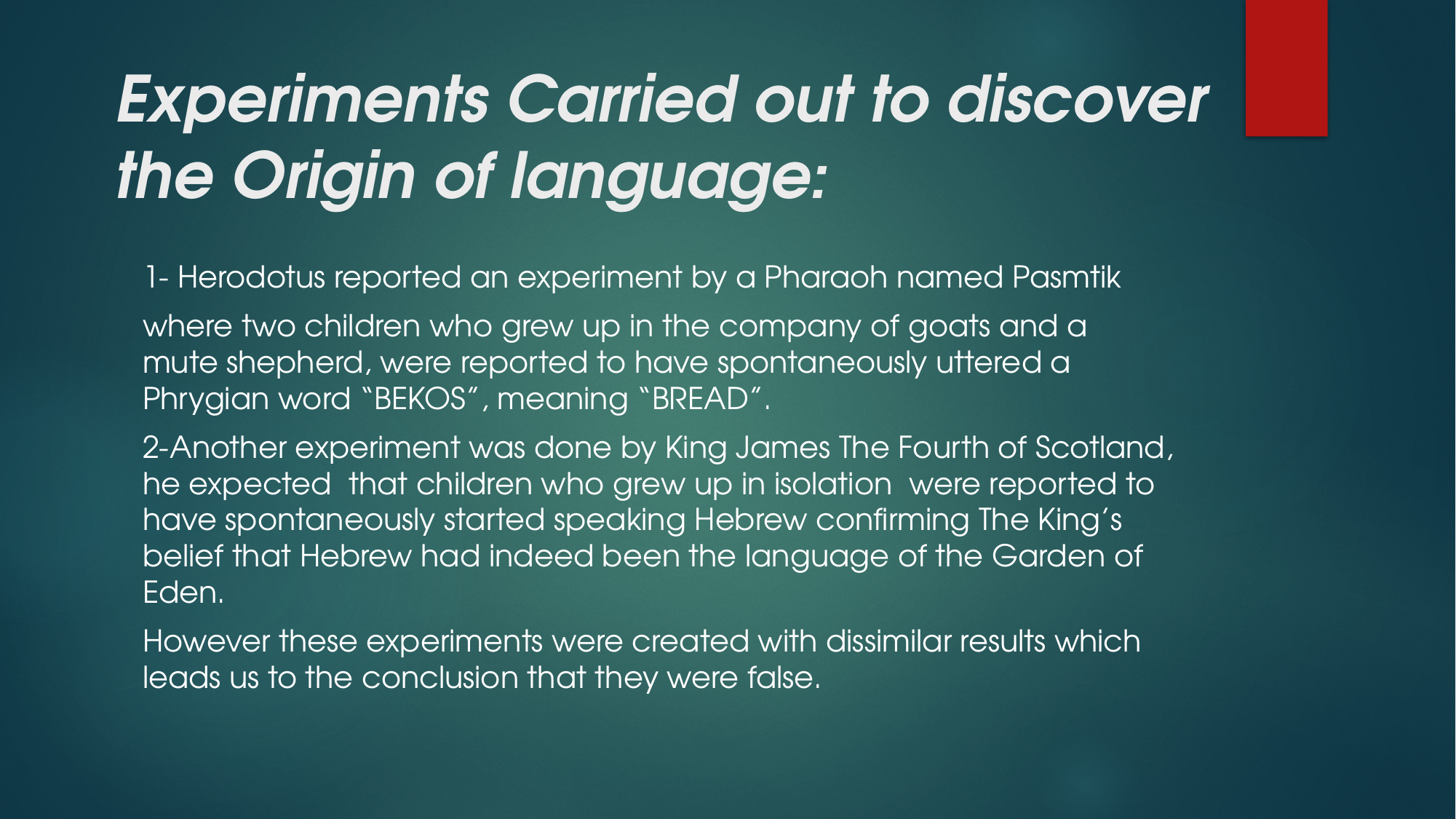

# Experiments Carried out to discover the Origin of language:
1- Herodotus reported an experiment by a Pharaoh named Pasmtik
where two children who grew up in the company of goats and a     mute shepherd, were reported to have spontaneously uttered a    Phrygian word “BEKOS”, meaning “BREAD”.
2-Another experiment was done by King James The Fourth of Scotland, he expected  that children who grew up in isolation  were reported to have spontaneously started speaking Hebrew confirming The King’s belief that Hebrew had indeed been the language of the Garden of Eden.
However these experiments were created with dissimilar results which leads us to the conclusion that they were false.